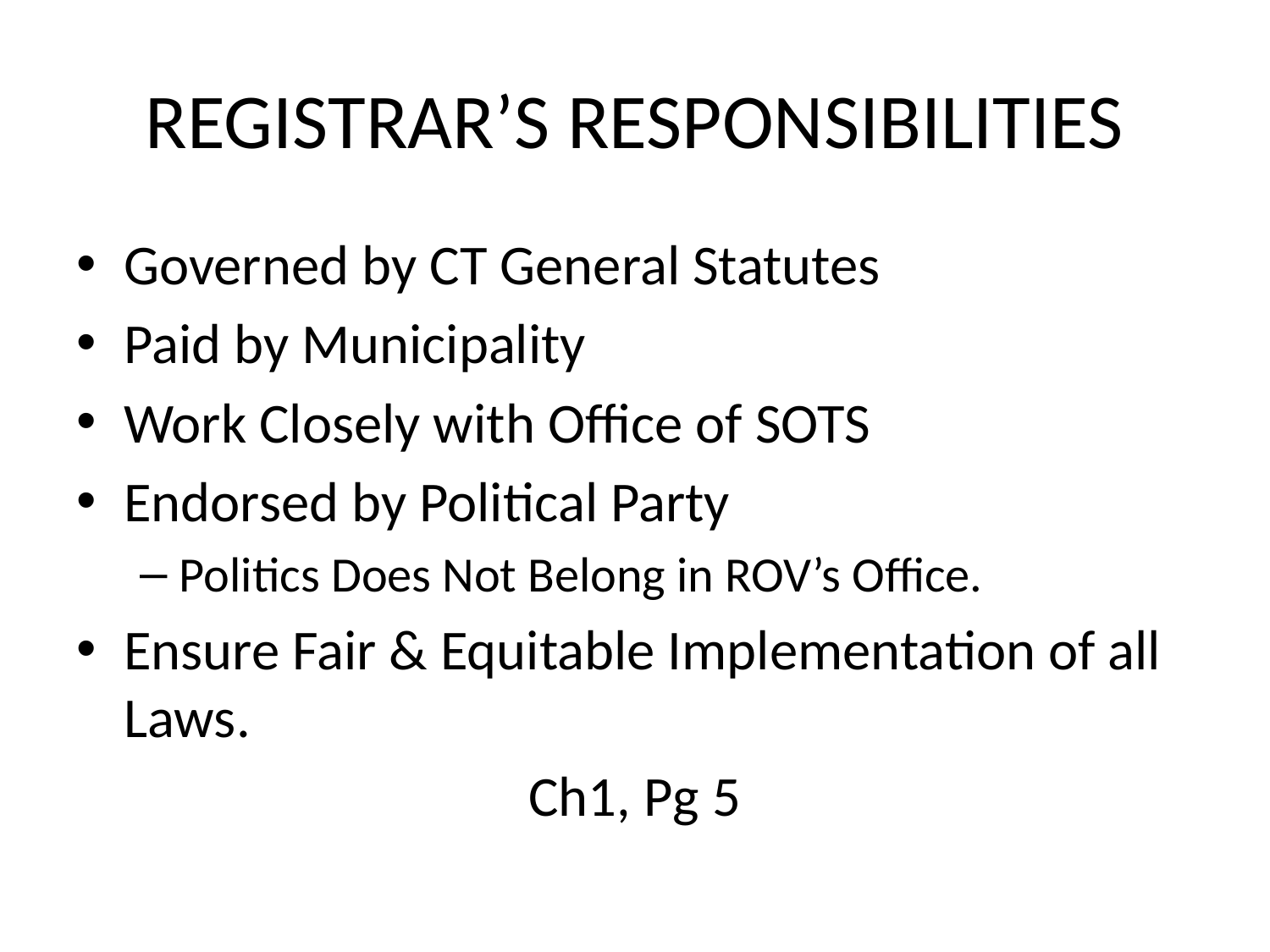

# REGISTRAR’S RESPONSIBILITIES
Governed by CT General Statutes
Paid by Municipality
Work Closely with Office of SOTS
Endorsed by Political Party
Politics Does Not Belong in ROV’s Office.
Ensure Fair & Equitable Implementation of all Laws.
Ch1, Pg 5